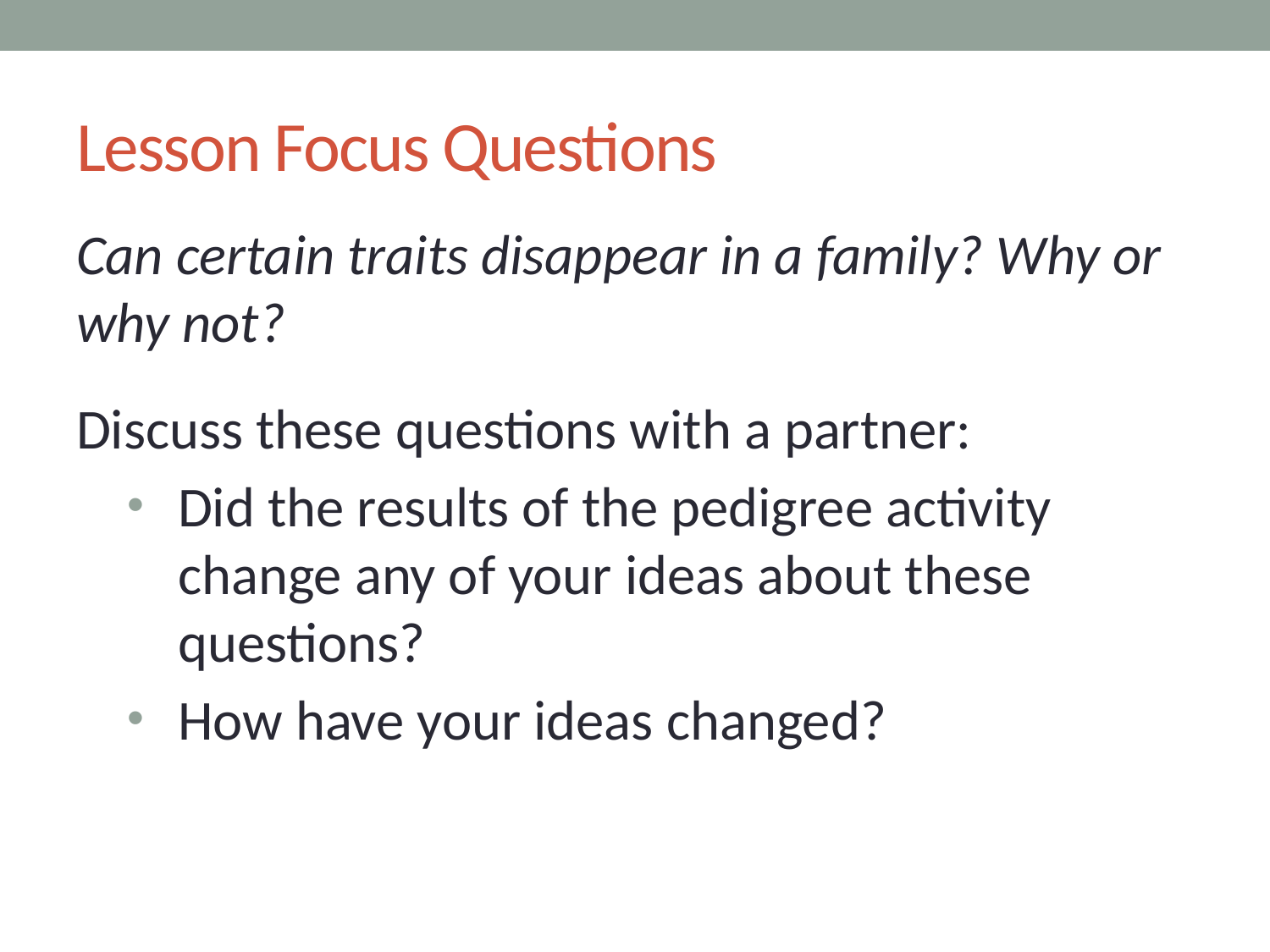

# Lesson Focus Questions
Can certain traits disappear in a family? Why or why not?
Discuss these questions with a partner:
Did the results of the pedigree activity change any of your ideas about these questions?
How have your ideas changed?